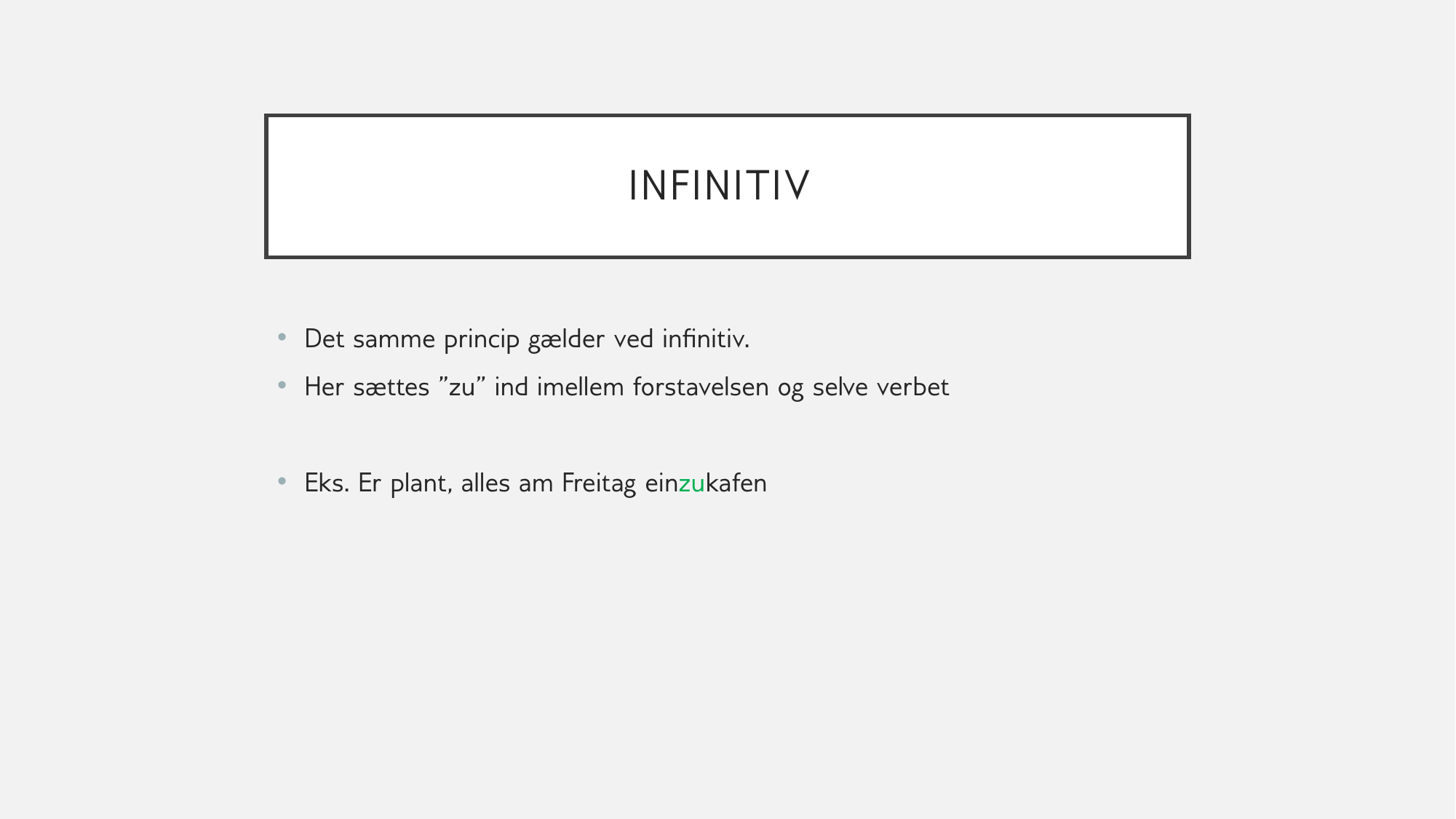

# Infinitiv
Det samme princip gælder ved infinitiv.
Her sættes ”zu” ind imellem forstavelsen og selve verbet

Eks. Er plant, alles am Freitag einzukafen